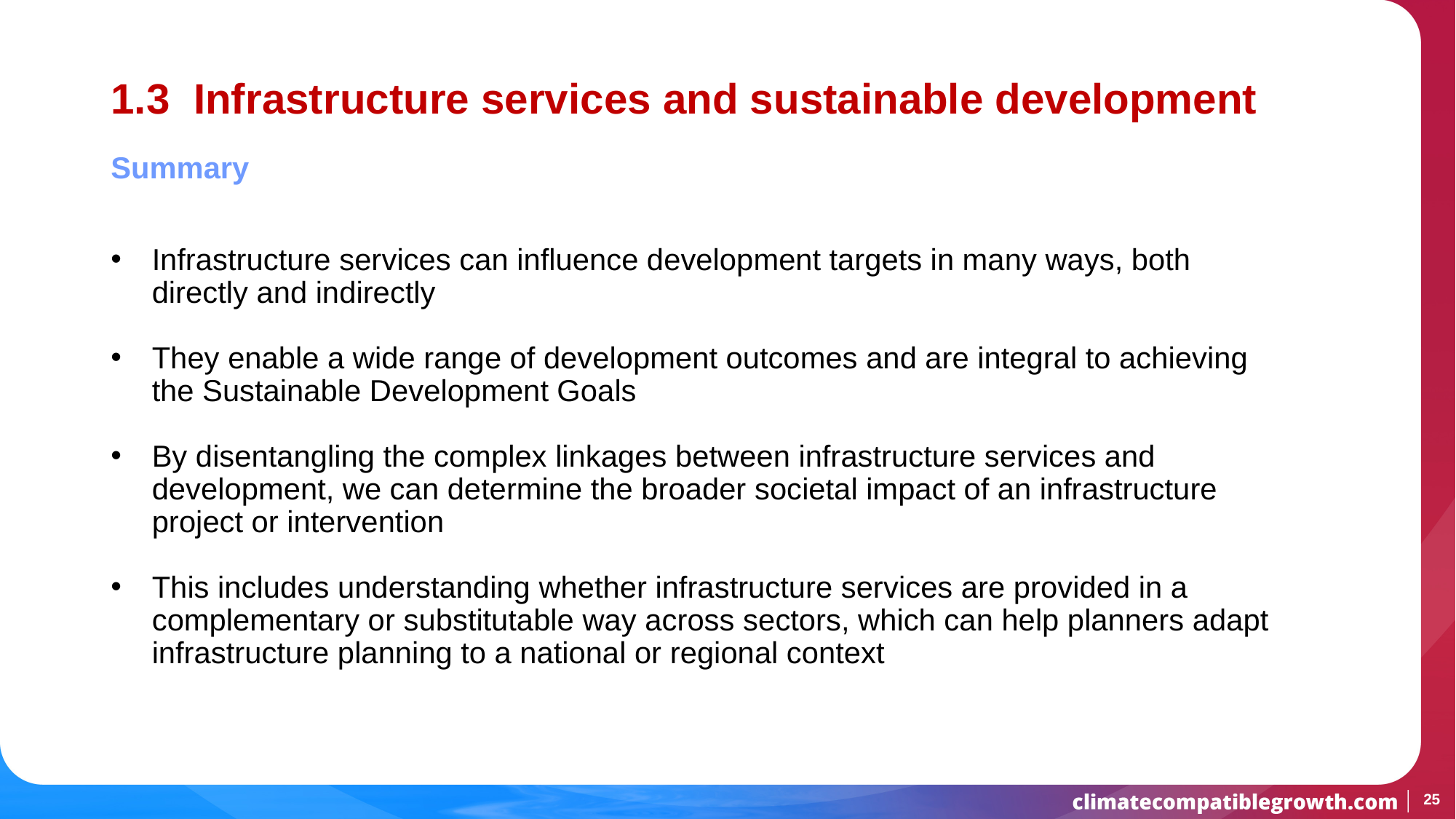

# 1.3  Infrastructure services and sustainable development
Summary

Infrastructure services can influence development targets in many ways, both directly and indirectly

They enable a wide range of development outcomes and are integral to achieving the Sustainable Development Goals

By disentangling the complex linkages between infrastructure services and development, we can determine the broader societal impact of an infrastructure project or intervention

This includes understanding whether infrastructure services are provided in a complementary or substitutable way across sectors, which can help planners adapt infrastructure planning to a national or regional context
25